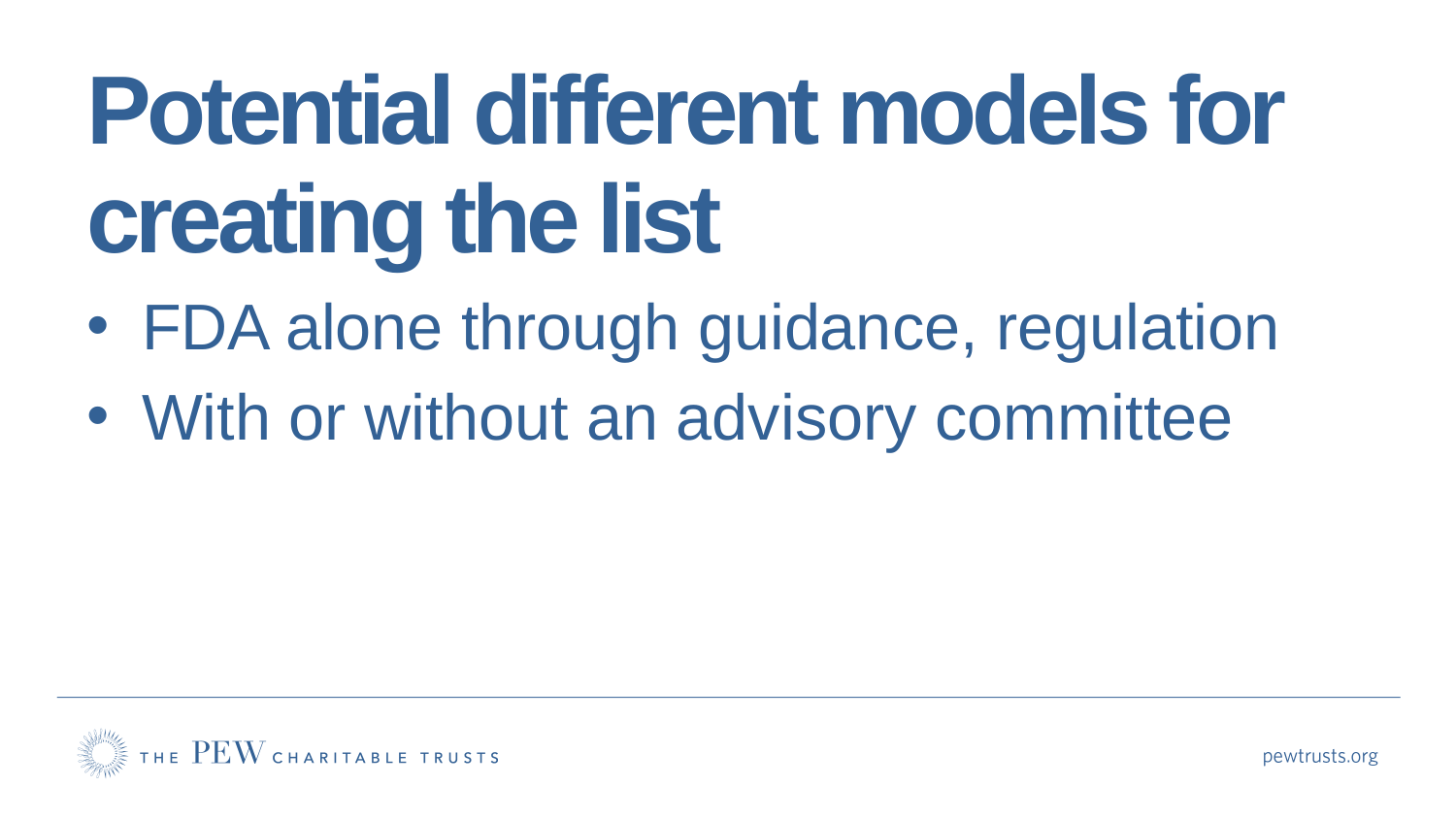

# Potential different models for creating the list
FDA alone through guidance, regulation
With or without an advisory committee